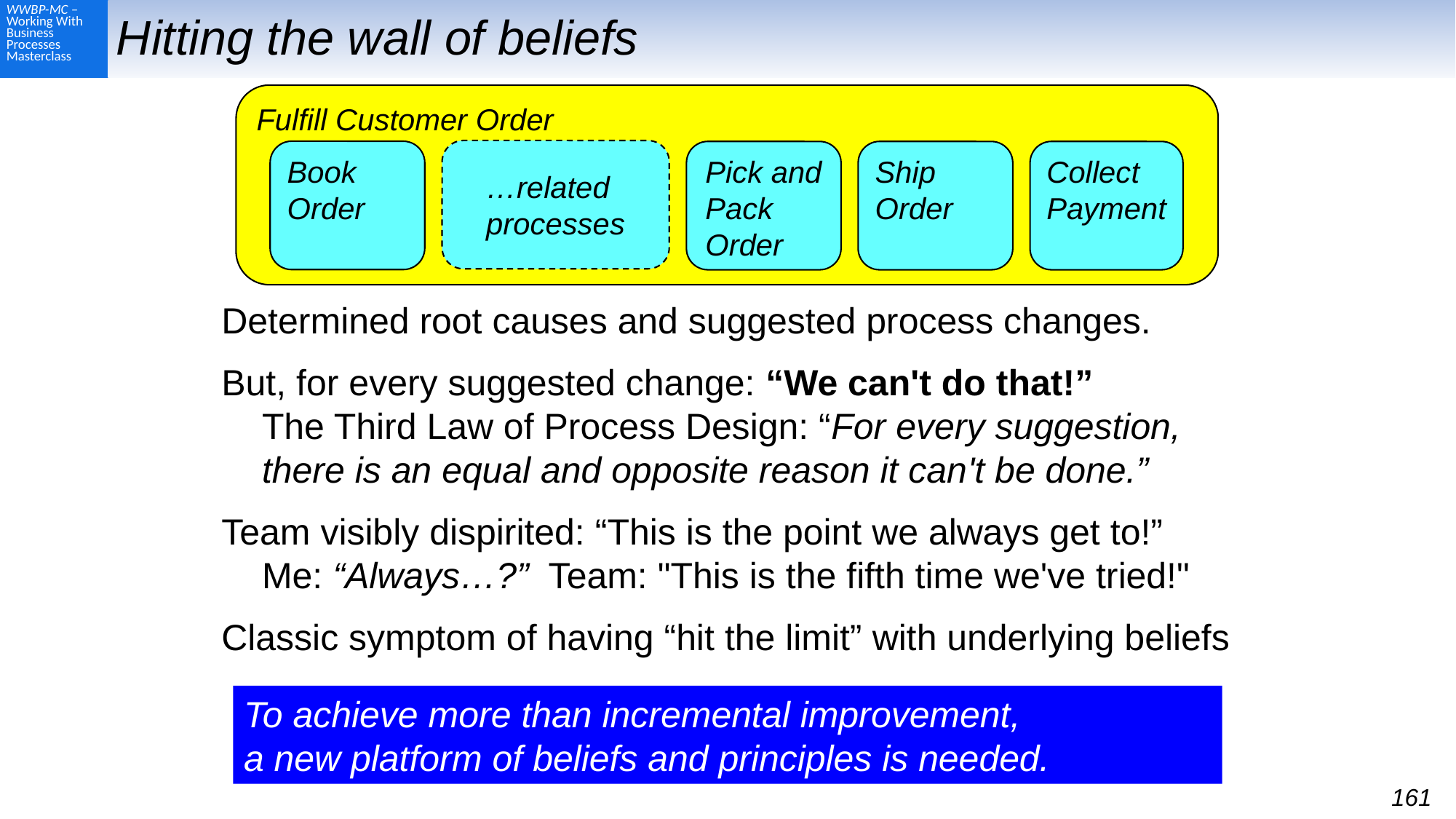

# Hitting the wall of beliefs
Fulfill Customer Order
…related processes
Book Order
Pick and Pack Order
Ship
Order
Collect
Payment
Determined root causes and suggested process changes.
But, for every suggested change: “We can't do that!”
The Third Law of Process Design: “For every suggestion,
there is an equal and opposite reason it can't be done.”
Team visibly dispirited: “This is the point we always get to!”
Me: “Always…?”  Team: "This is the fifth time we've tried!"
Classic symptom of having “hit the limit” with underlying beliefs
To achieve more than incremental improvement,
a new platform of beliefs and principles is needed.